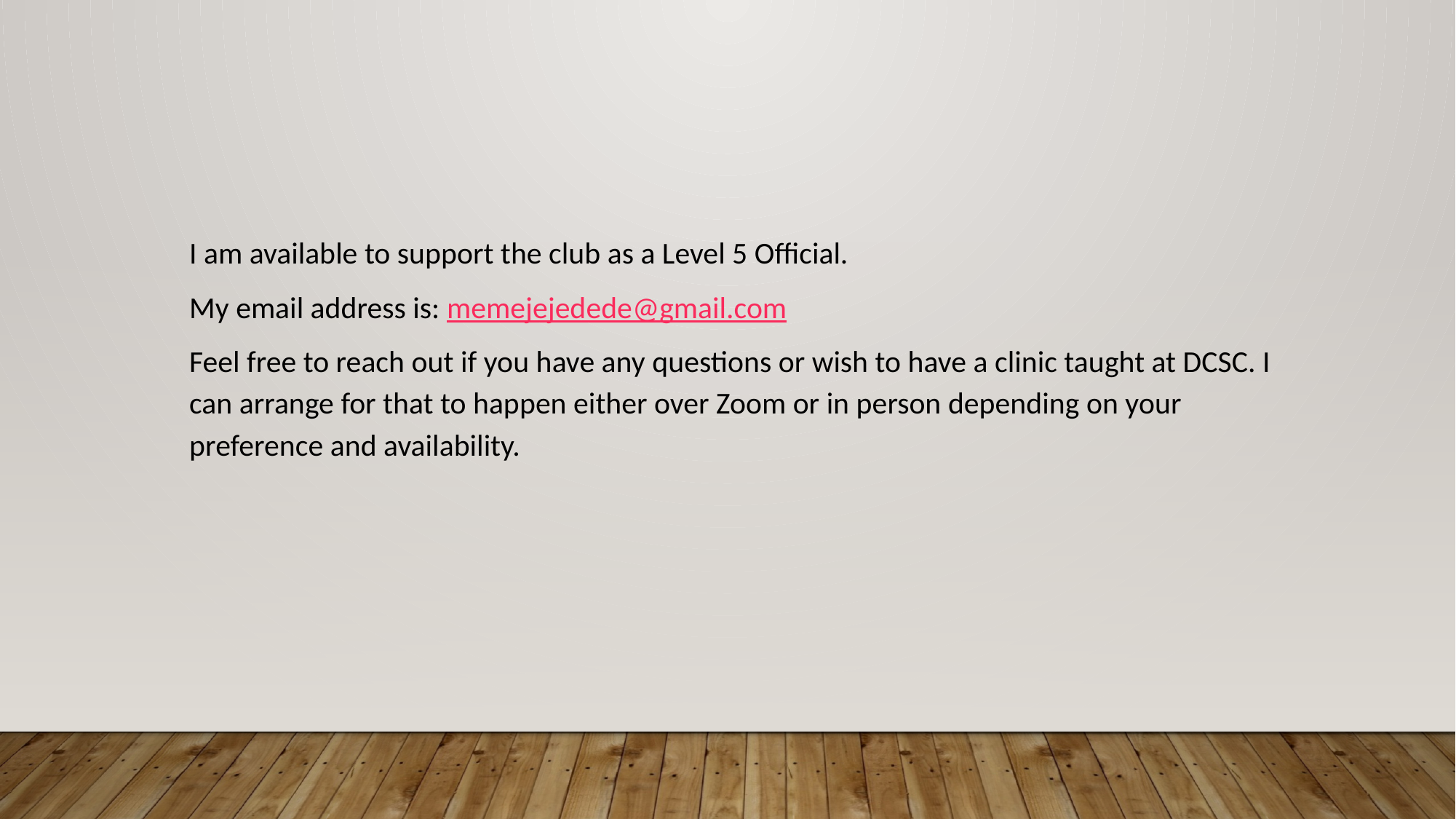

I am available to support the club as a Level 5 Official.
My email address is: memejejedede@gmail.com
Feel free to reach out if you have any questions or wish to have a clinic taught at DCSC. I can arrange for that to happen either over Zoom or in person depending on your preference and availability.